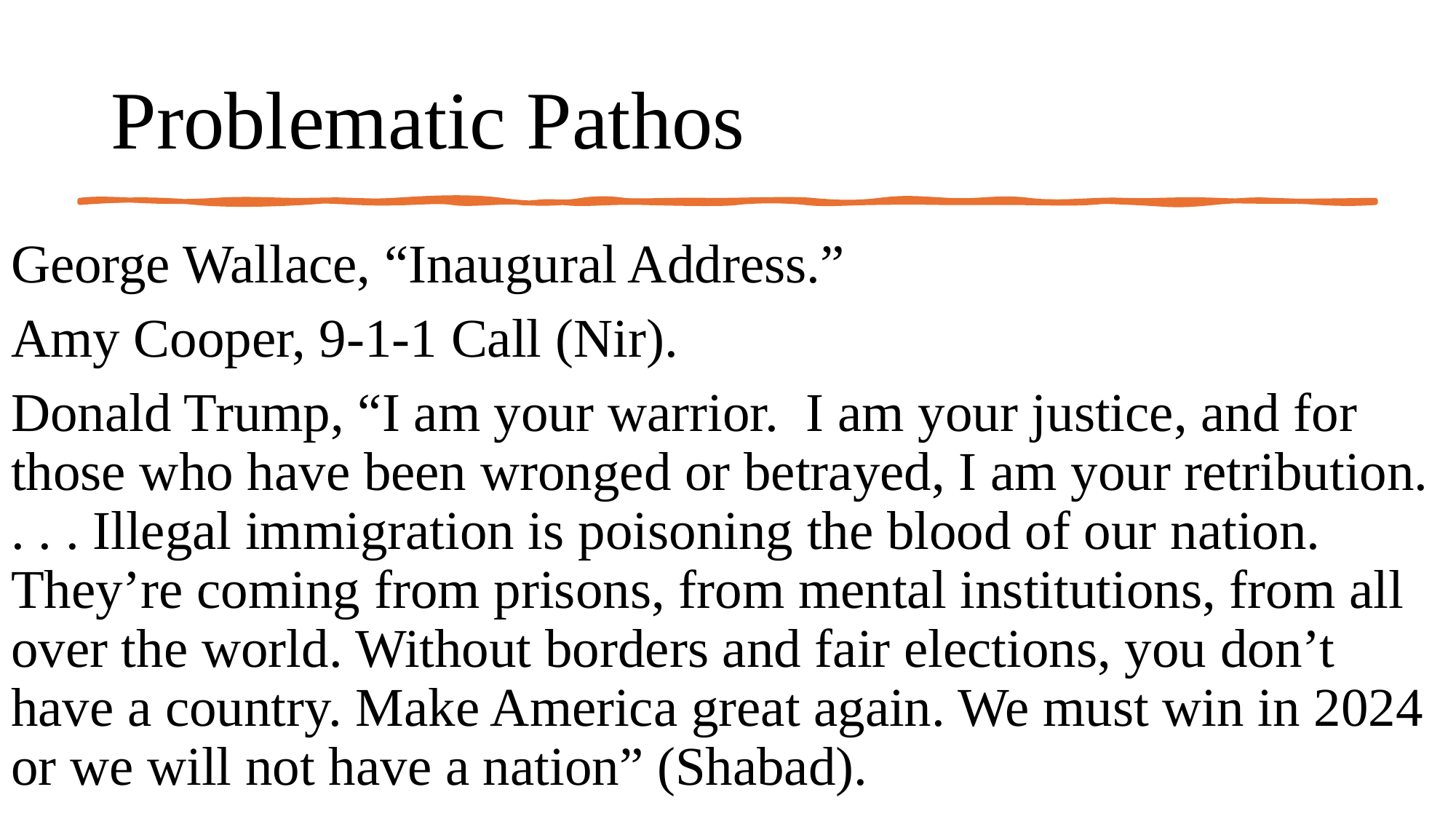

# Problematic Pathos

George Wallace, “Inaugural Address.”
Amy Cooper, 9-1-1 Call (Nir).
Donald Trump, “I am your warrior.  I am your justice, and for those who have been wronged or betrayed, I am your retribution. . . . Illegal immigration is poisoning the blood of our nation. They’re coming from prisons, from mental institutions, from all over the world. Without borders and fair elections, you don’t have a country. Make America great again. We must win in 2024 or we will not have a nation” (Shabad).